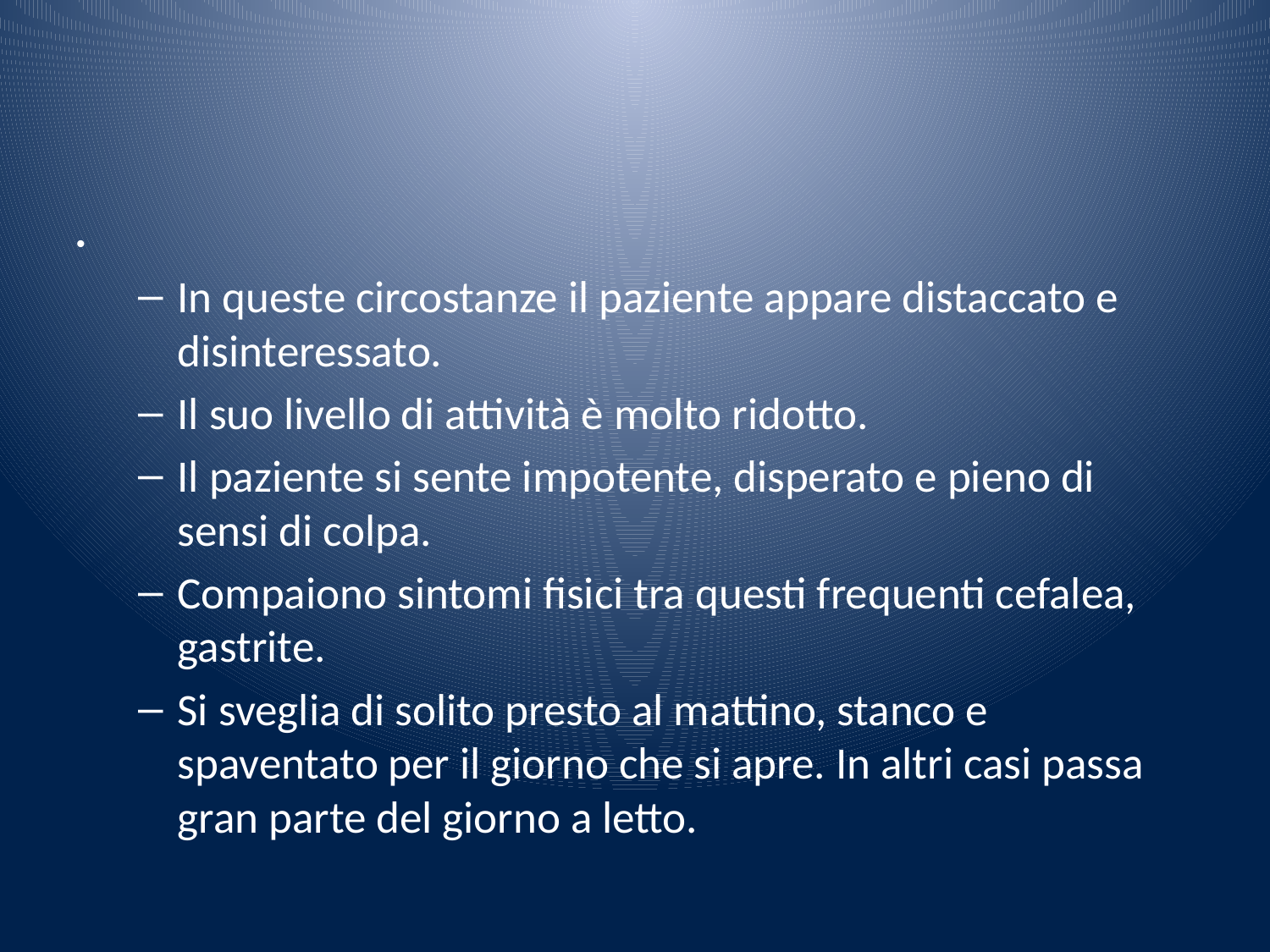

#

In queste circostanze il paziente appare distaccato e disinteressato.
Il suo livello di attività è molto ridotto.
Il paziente si sente impotente, disperato e pieno di sensi di colpa.
Compaiono sintomi fisici tra questi frequenti cefalea, gastrite.
Si sveglia di solito presto al mattino, stanco e spaventato per il giorno che si apre. In altri casi passa gran parte del giorno a letto.